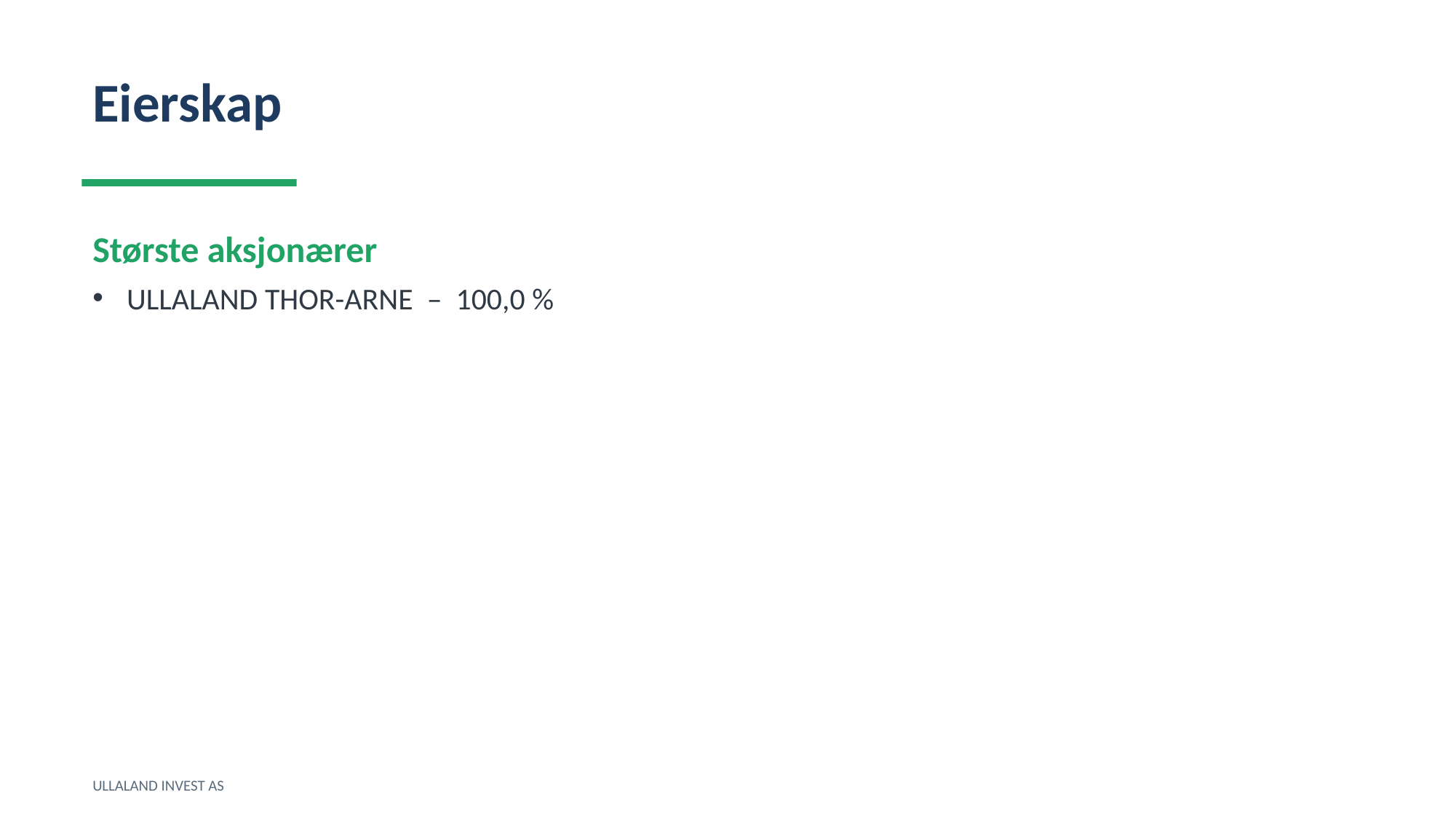

Eierskap

Største aksjonærer
ULLALAND THOR-ARNE  –  100,0 %
ULLALAND INVEST AS